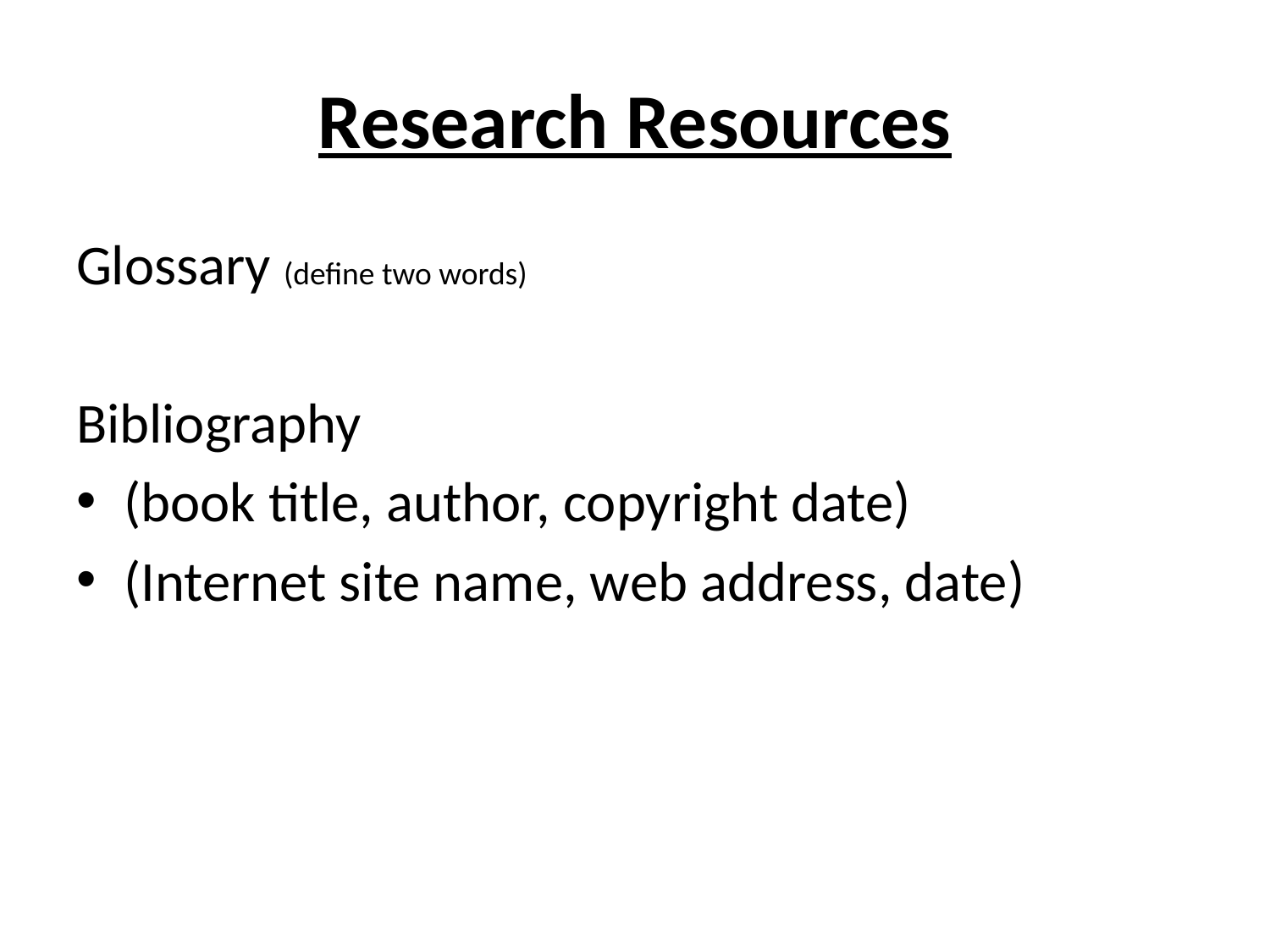

# Research Resources
Glossary (define two words)

Bibliography
(book title, author, copyright date)
(Internet site name, web address, date)